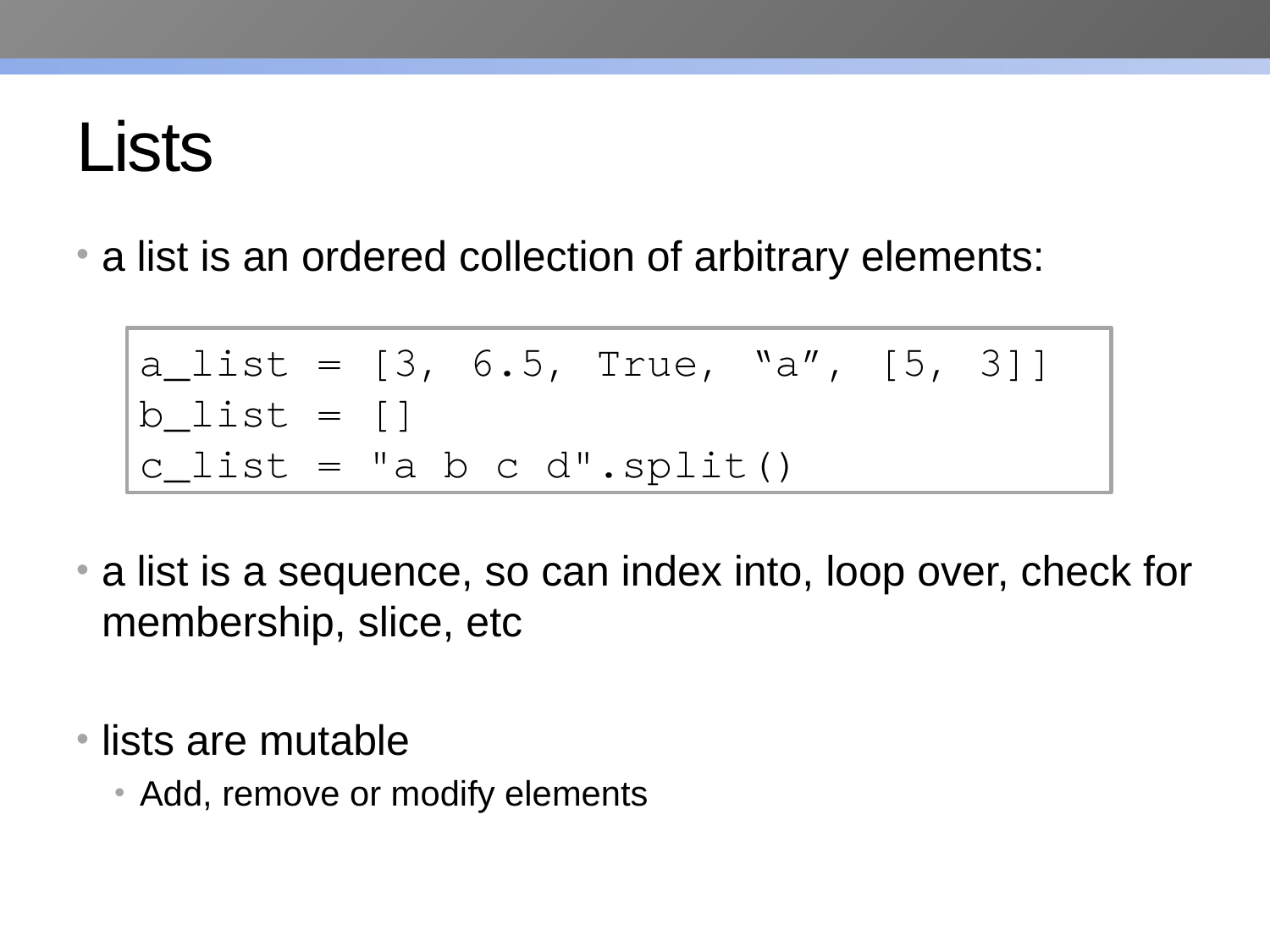

# Lists
a list is an ordered collection of arbitrary elements:

a list is a sequence, so can index into, loop over, check for membership, slice, etc

lists are mutable
Add, remove or modify elements
a_list = [3, 6.5, True, “a”, [5, 3]]
b_list = []
c_list = "a b c d".split()